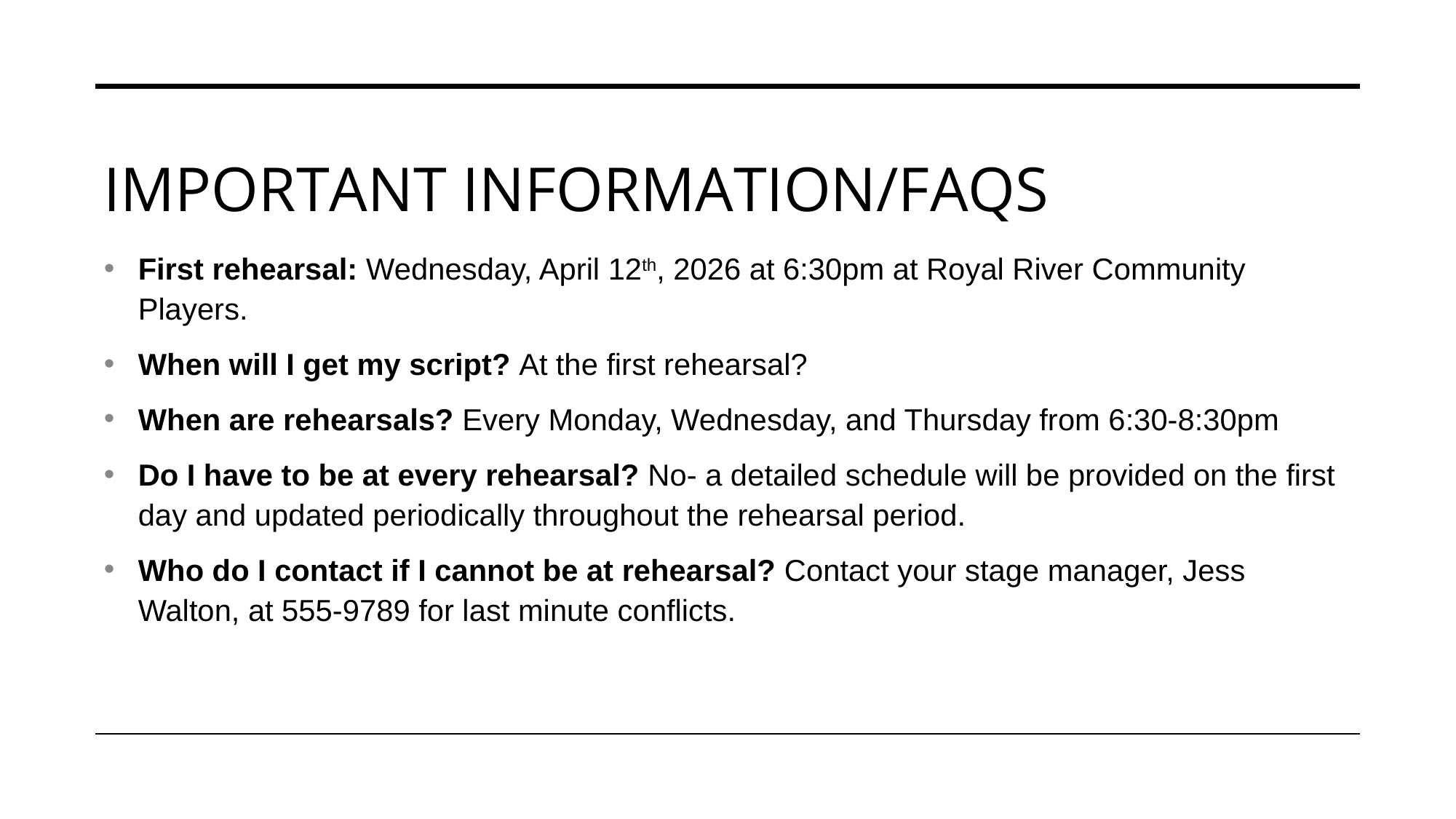

IMPORTANT INFORMATION/FAQS
First rehearsal: Wednesday, April 12th, 2026 at 6:30pm at Royal River Community Players.
When will I get my script? At the first rehearsal?
When are rehearsals? Every Monday, Wednesday, and Thursday from 6:30-8:30pm
Do I have to be at every rehearsal? No- a detailed schedule will be provided on the first day and updated periodically throughout the rehearsal period.
Who do I contact if I cannot be at rehearsal? Contact your stage manager, Jess Walton, at 555-9789 for last minute conflicts.